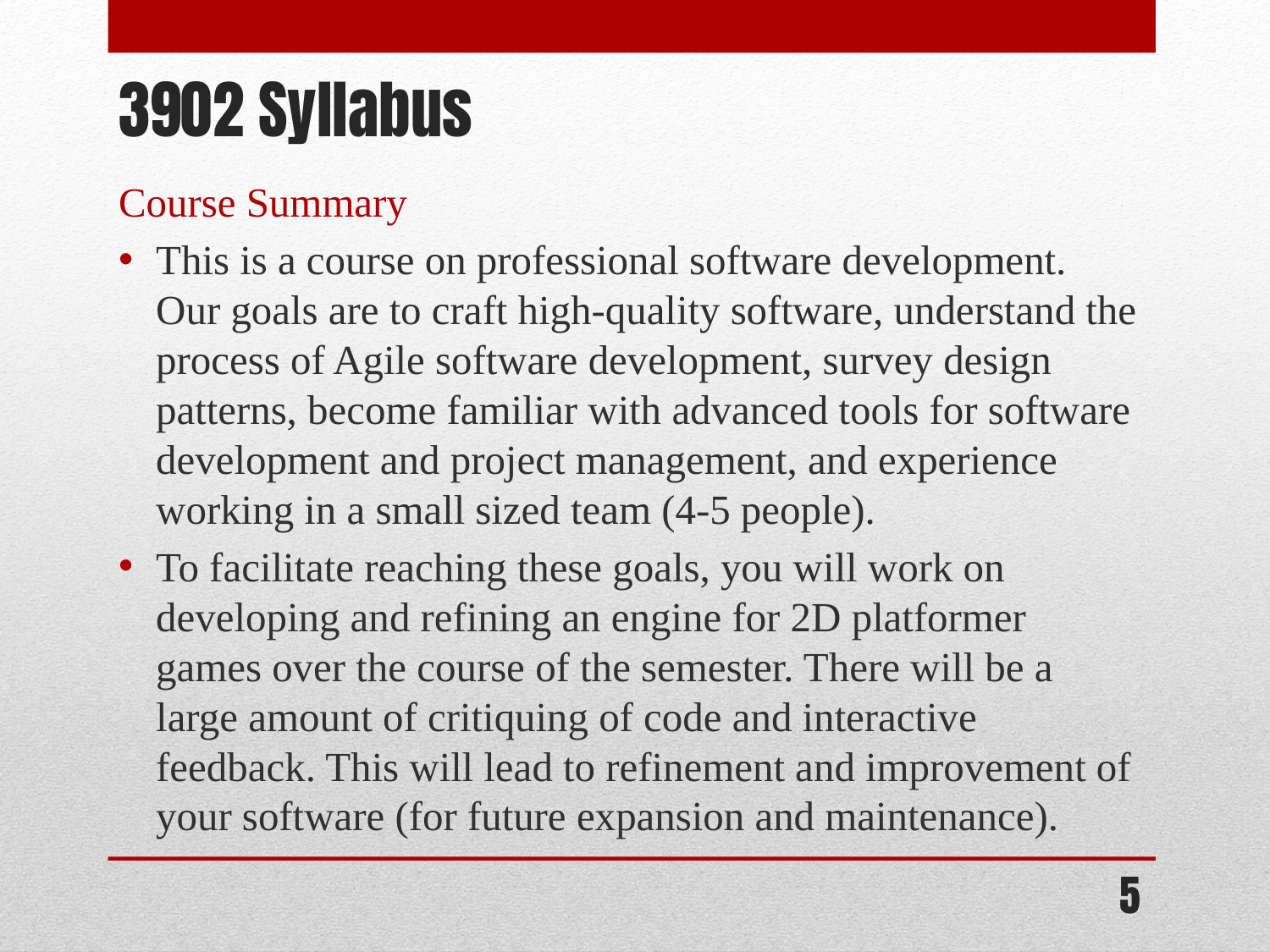

# 3902 Syllabus
Course Summary
This is a course on professional software development. Our goals are to craft high-quality software, understand the process of Agile software development, survey design patterns, become familiar with advanced tools for software development and project management, and experience working in a small sized team (4-5 people).
To facilitate reaching these goals, you will work on developing and refining an engine for 2D platformer games over the course of the semester. There will be a large amount of critiquing of code and interactive feedback. This will lead to refinement and improvement of your software (for future expansion and maintenance).
5